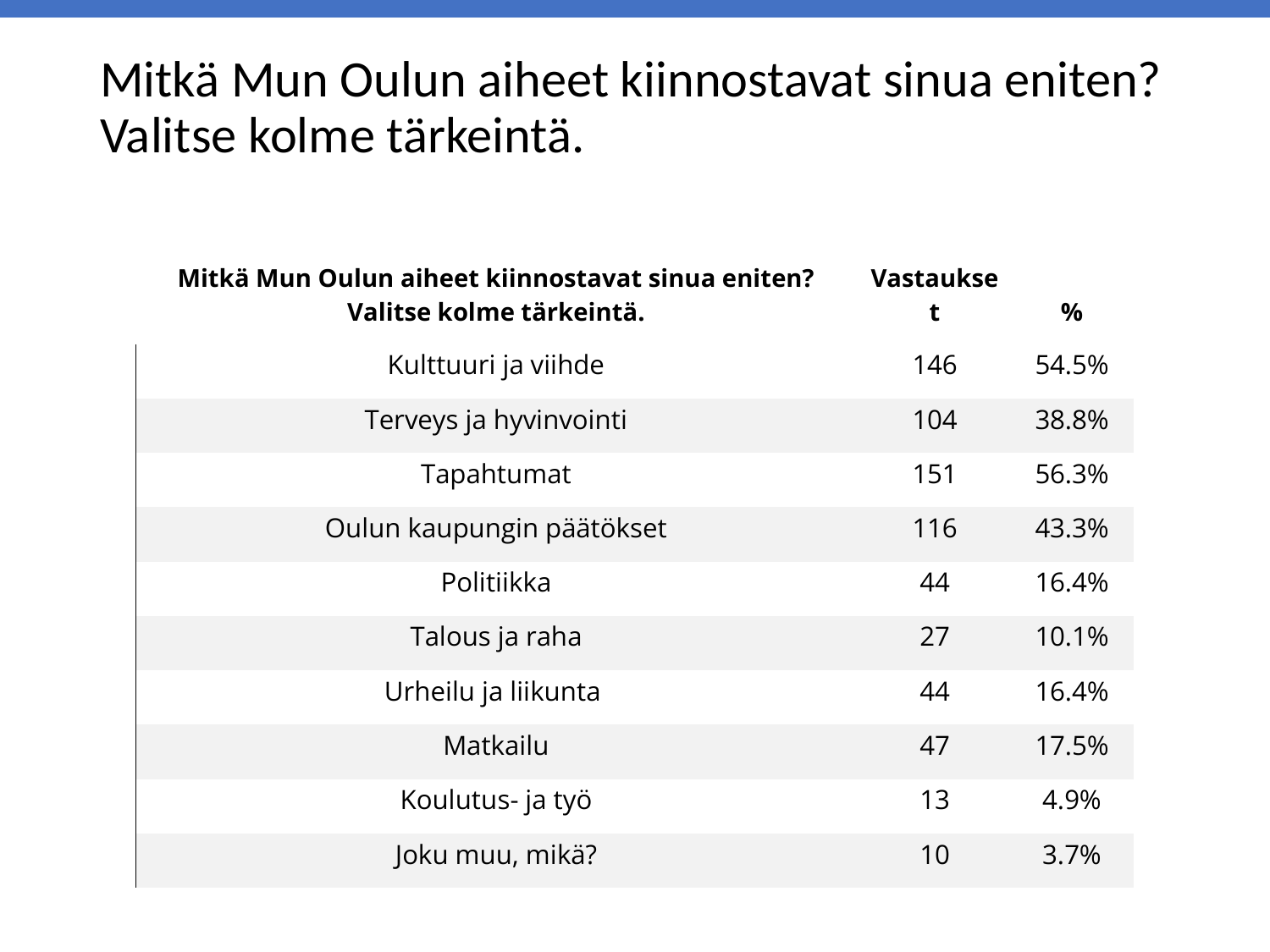

# Mitkä Mun Oulun aiheet kiinnostavat sinua eniten? Valitse kolme tärkeintä.
| Mitkä Mun Oulun aiheet kiinnostavat sinua eniten? Valitse kolme tärkeintä. | Vastaukset | % |
| --- | --- | --- |
| Kulttuuri ja viihde | 146 | 54.5% |
| Terveys ja hyvinvointi | 104 | 38.8% |
| Tapahtumat | 151 | 56.3% |
| Oulun kaupungin päätökset | 116 | 43.3% |
| Politiikka | 44 | 16.4% |
| Talous ja raha | 27 | 10.1% |
| Urheilu ja liikunta | 44 | 16.4% |
| Matkailu | 47 | 17.5% |
| Koulutus- ja työ | 13 | 4.9% |
| Joku muu, mikä? | 10 | 3.7% |